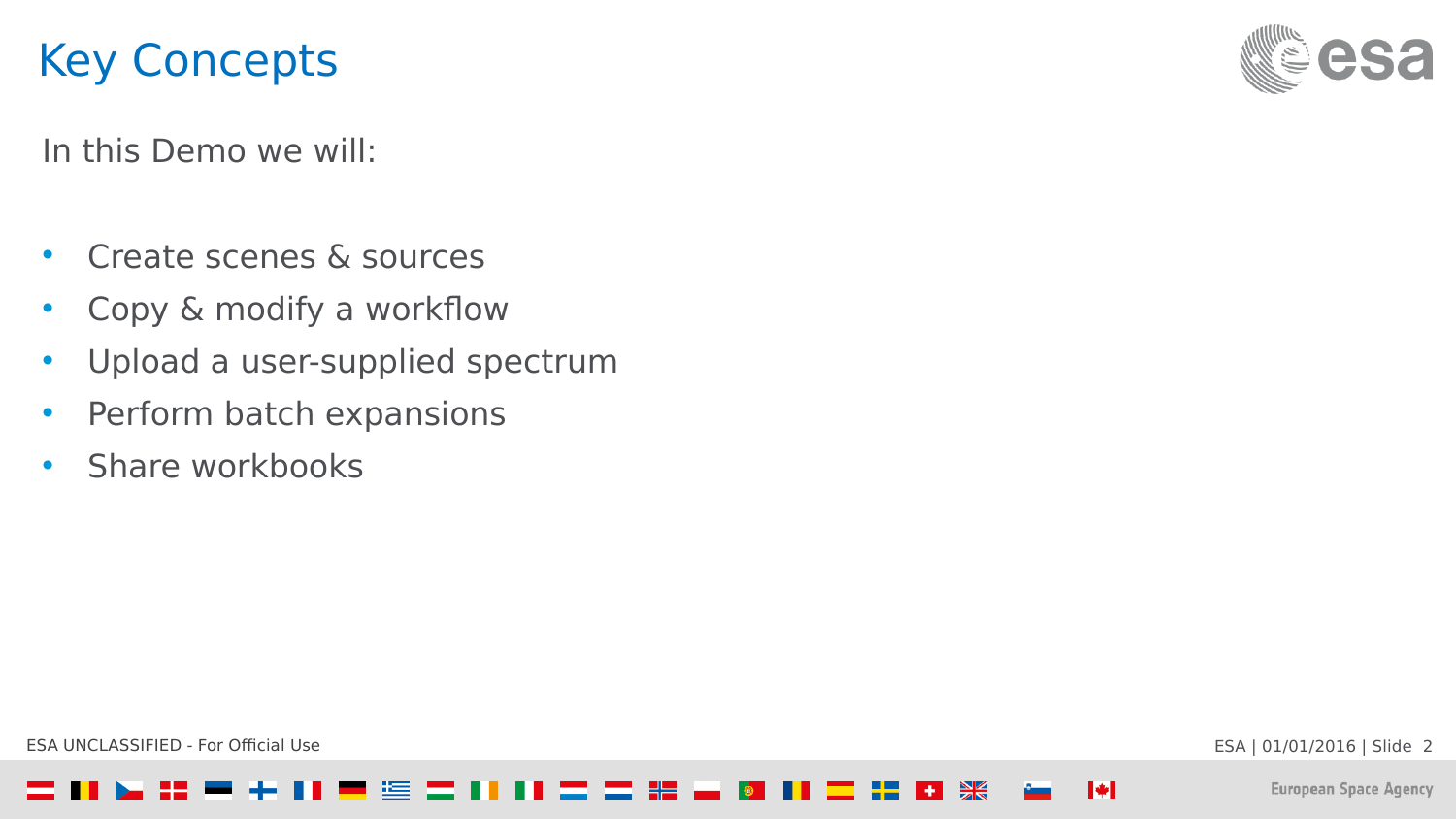

# Key Concepts
In this Demo we will:

Create scenes & sources
Copy & modify a workflow
Upload a user-supplied spectrum
Perform batch expansions
Share workbooks